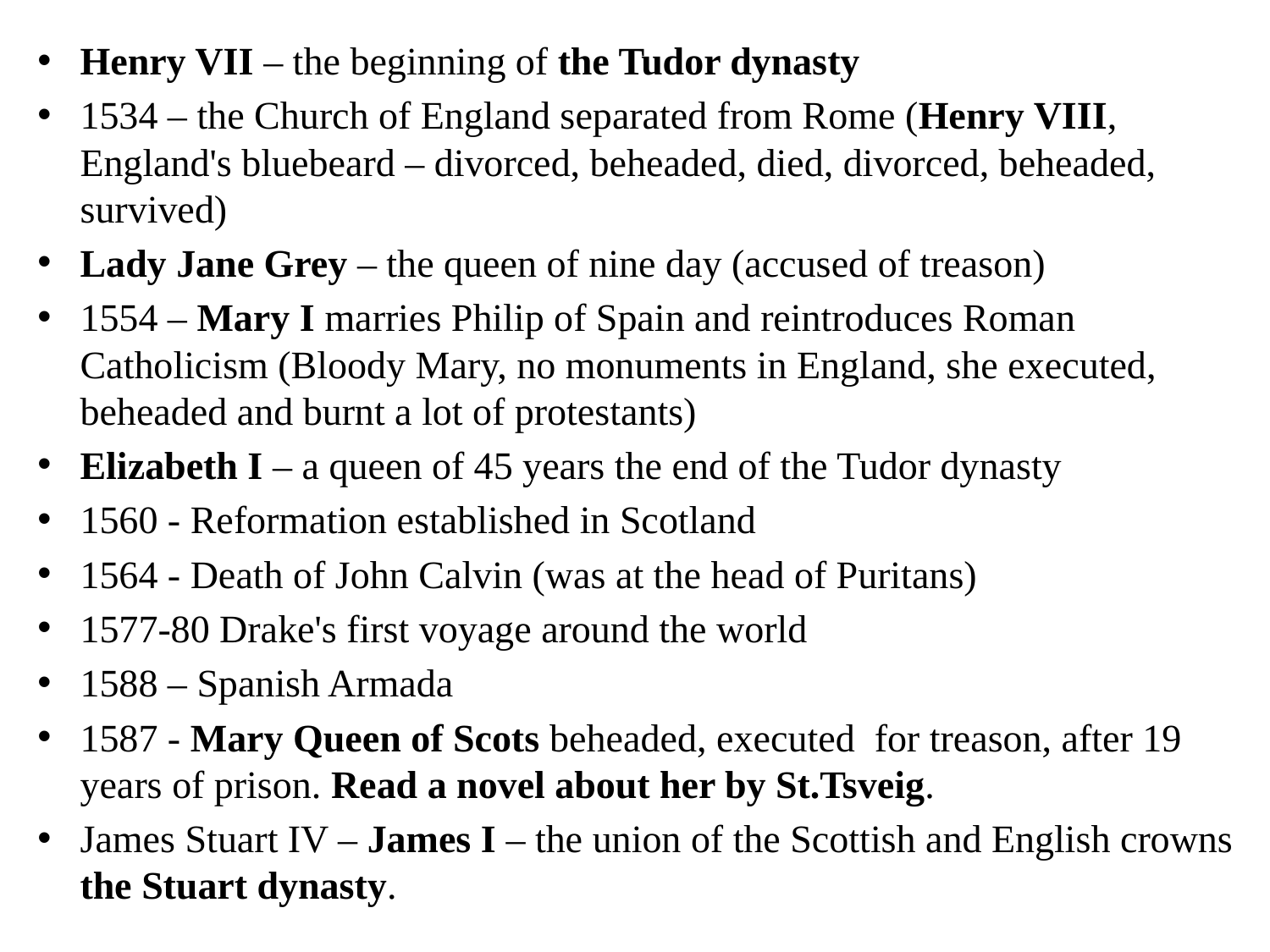

Henry VII – the beginning of the Tudor dynasty
1534 – the Church of England separated from Rome (Henry VIII, England's bluebeard – divorced, beheaded, died, divorced, beheaded, survived)
Lady Jane Grey – the queen of nine day (accused of treason)
1554 – Mary I marries Philip of Spain and reintroduces Roman Catholicism (Bloody Mary, no monuments in England, she executed, beheaded and burnt a lot of protestants)
Elizabeth I – a queen of 45 years the end of the Tudor dynasty
1560 - Reformation established in Scotland
1564 - Death of John Calvin (was at the head of Puritans)
1577-80 Drake's first voyage around the world
1588 – Spanish Armada
1587 - Mary Queen of Scots beheaded, executed  for treason, after 19 years of prison. Read a novel about her by St.Tsveig.
James Stuart IV – James I – the union of the Scottish and English crowns the Stuart dynasty.